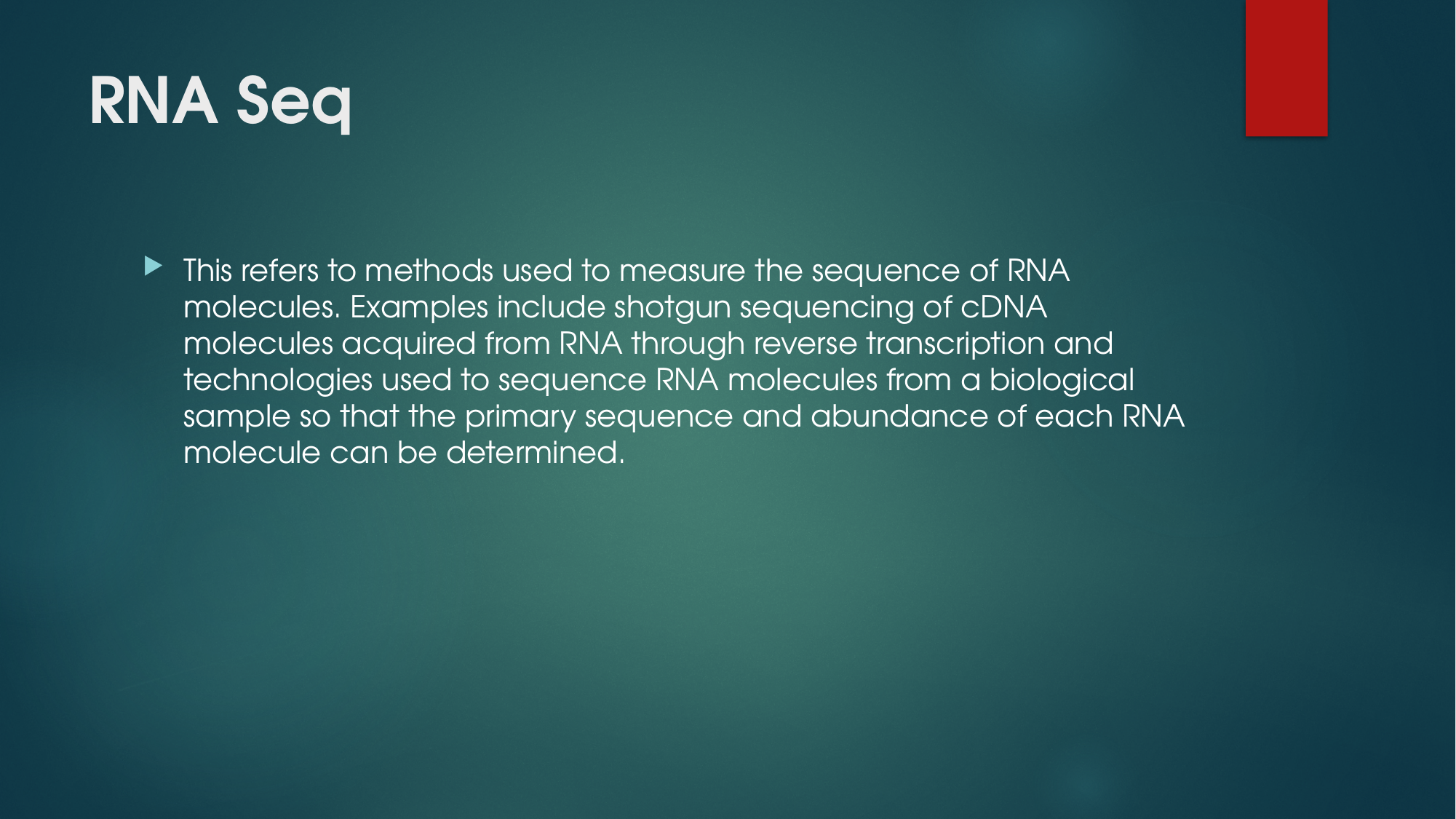

# RNA Seq
This refers to methods used to measure the sequence of RNA molecules. Examples include shotgun sequencing of cDNA molecules acquired from RNA through reverse transcription and technologies used to sequence RNA molecules from a biological sample so that the primary sequence and abundance of each RNA molecule can be determined.